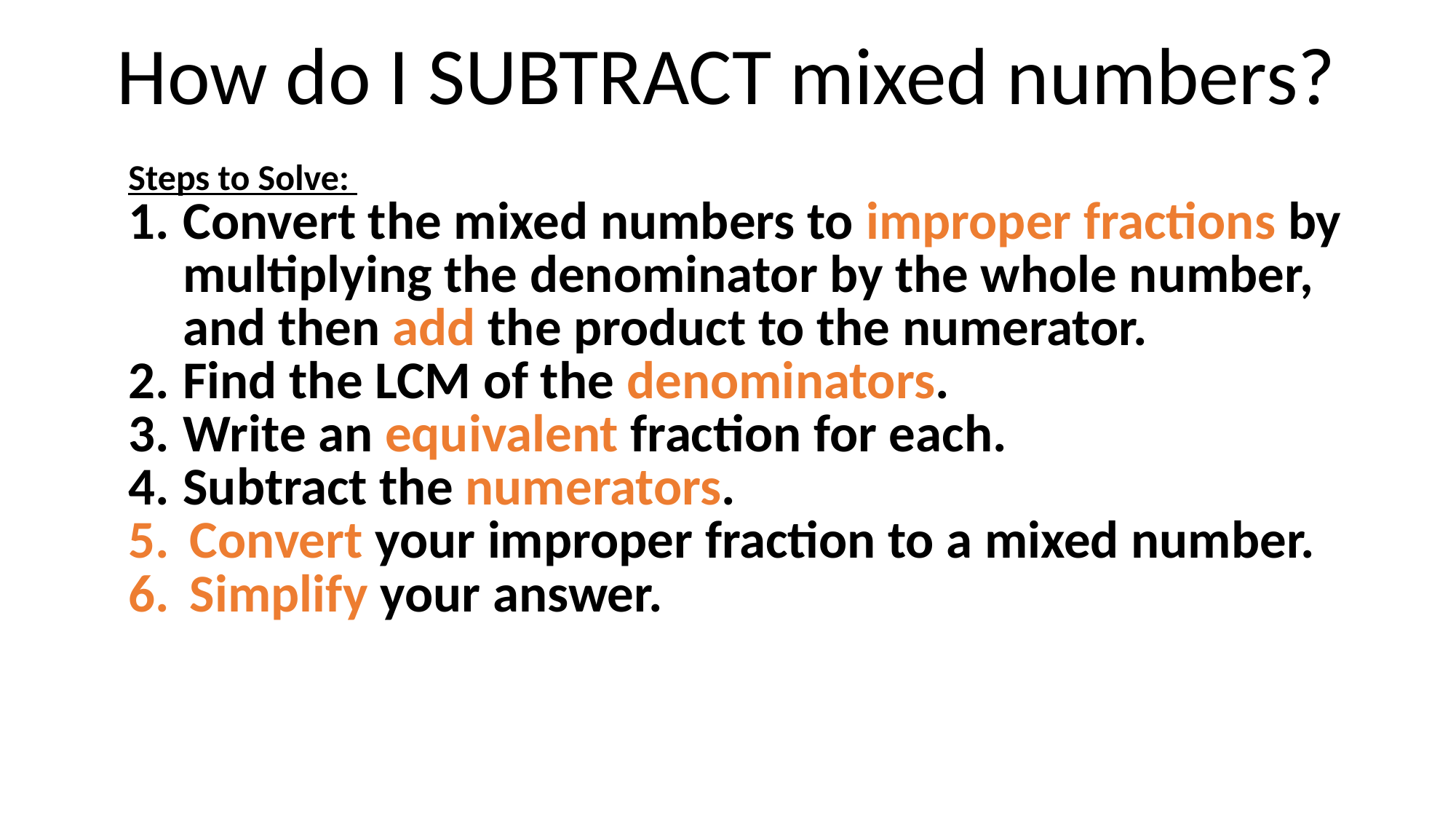

# How do I SUBTRACT mixed numbers?
| Steps to Solve: Convert the mixed numbers to improper fractions by multiplying the denominator by the whole number, and then add the product to the numerator. Find the LCM of the denominators. Write an equivalent fraction for each. Subtract the numerators. Convert your improper fraction to a mixed number. Simplify your answer. |
| --- |